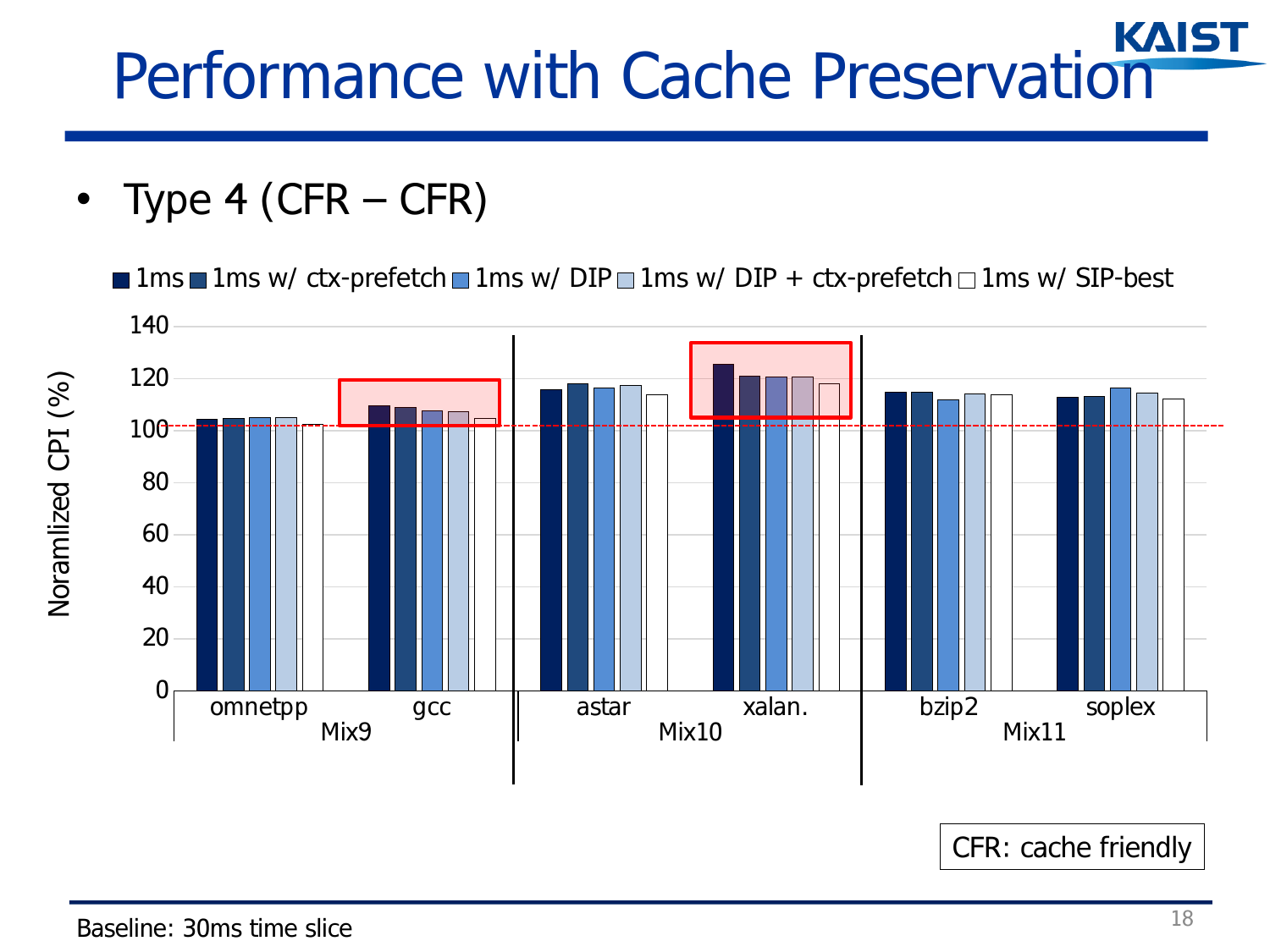

# Performance with Cache Preservation
Type 4 (CFR – CFR)

### Chart

| Category | 1ms | 1ms w/ ctx-prefetch | 1ms w/ DIP | 1ms w/ DIP + ctx-prefetch | 1ms w/ SIP-best |
|---|---|---|---|---|---|
| omnetpp | 104.59 | 104.75 | 104.99 | 105.16 | 102.36 |
| gcc | 109.79 | 109.13 | 107.74 | 107.36 | 104.79 |
| astar | 115.91 | 118.08 | 116.51 | 117.56 | 113.92 |
| xalan. | 125.46 | 120.98 | 120.84 | 120.69 | 118.07 |
| bzip2 | 114.99 | 114.79 | 111.87 | 114.27 | 113.99 |
| soplex | 112.81 | 113.12 | 116.45 | 114.58 | 112.37 |

CFR: cache friendly
18
Baseline: 30ms time slice